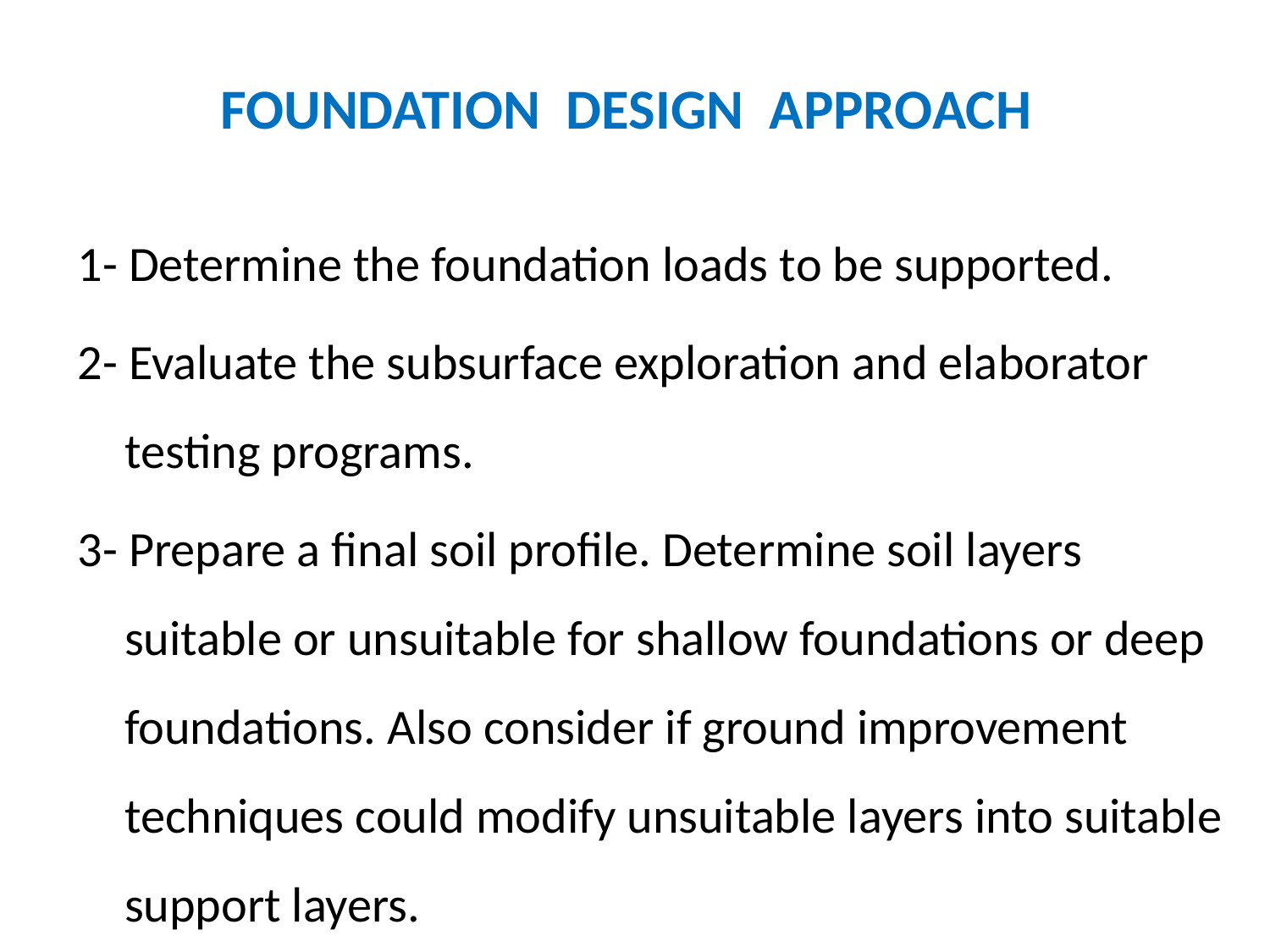

# FOUNDATION  DESIGN  APPROACH
1- Determine the foundation loads to be supported.
2- Evaluate the subsurface exploration and elaborator testing programs.
3- Prepare a final soil profile. Determine soil layers suitable or unsuitable for shallow foundations or deep foundations. Also consider if ground improvement techniques could modify unsuitable layers into suitable support layers.